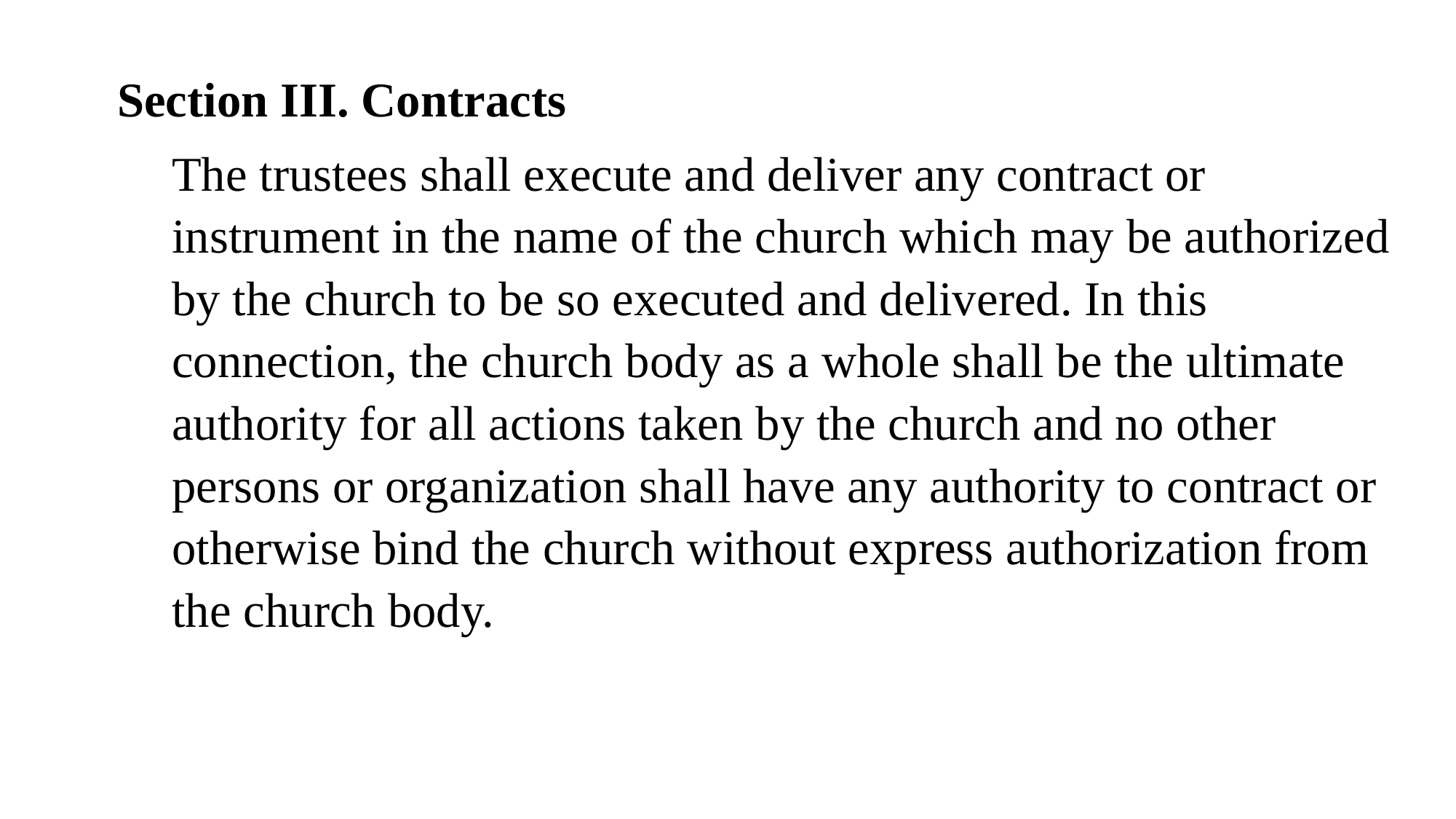

Section III. Contracts
The trustees shall execute and deliver any contract or instrument in the name of the church which may be authorized by the church to be so executed and delivered. In this connection, the church body as a whole shall be the ultimate authority for all actions taken by the church and no other persons or organization shall have any authority to contract or otherwise bind the church without express authorization from the church body.